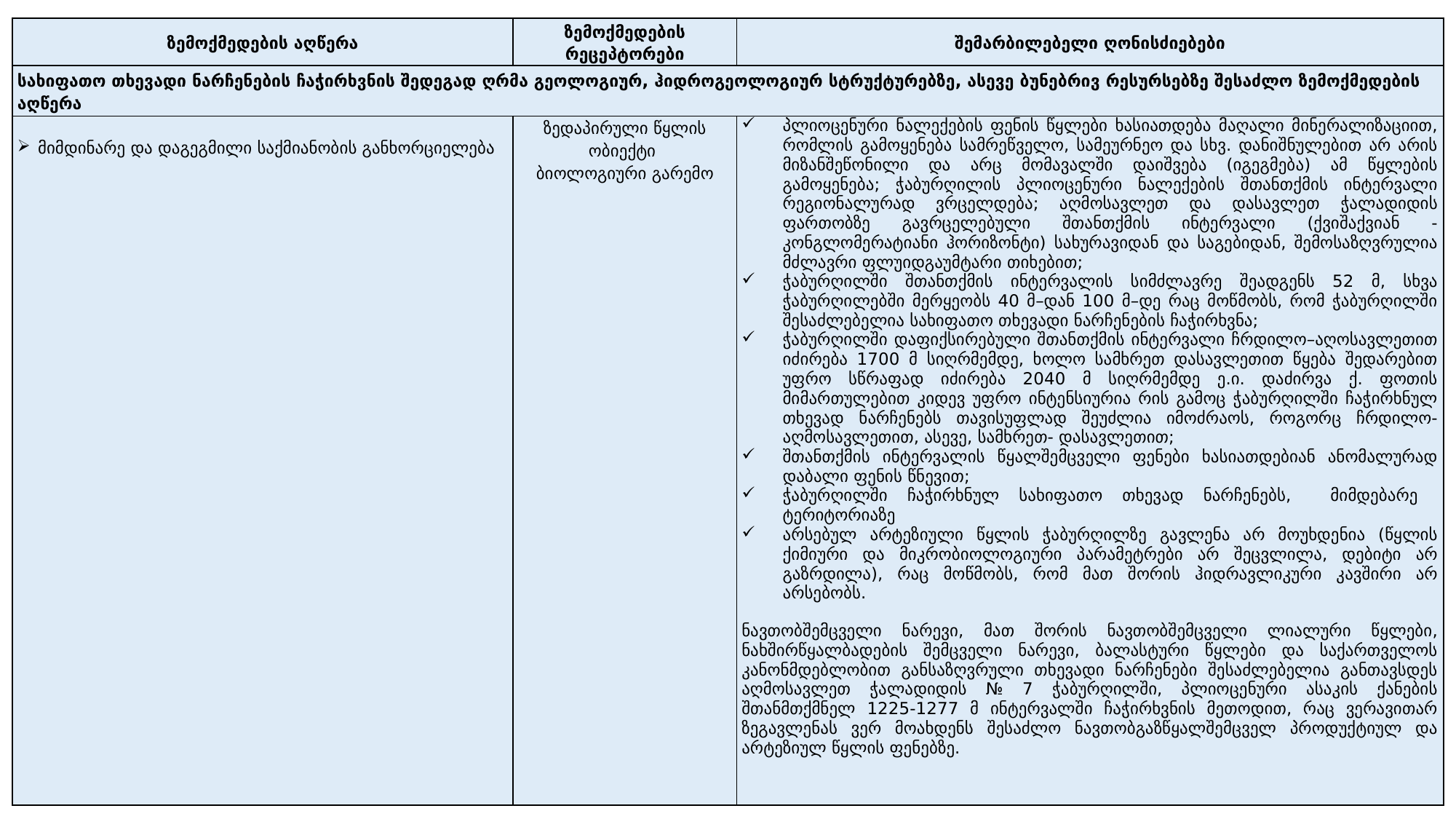

| ზემოქმედების აღწერა | ზემოქმედების რეცეპტორები | შემარბილებელი ღონისძიებები |
| --- | --- | --- |
| სახიფათო თხევადი ნარჩენების ჩაჭირხვნის შედეგად ღრმა გეოლოგიურ, ჰიდროგეოლოგიურ სტრუქტურებზე, ასევე ბუნებრივ რესურსებზე შესაძლო ზემოქმედების აღწერა |  |  |
| მიმდინარე და დაგეგმილი საქმიანობის განხორციელება | ზედაპირული წყლის ობიექტი ბიოლოგიური გარემო | პლიოცენური ნალექების ფენის წყლები ხასიათდება მაღალი მინერალიზაციით, რომლის გამოყენება სამრეწველო, სამეურნეო და სხვ. დანიშნულებით არ არის მიზანშეწონილი და არც მომავალში დაიშვება (იგეგმება) ამ წყლების გამოყენება; ჭაბურღილის პლიოცენური ნალექების შთანთქმის ინტერვალი რეგიონალურად ვრცელდება; აღმოსავლეთ და დასავლეთ ჭალადიდის ფართობზე გავრცელებული შთანთქმის ინტერვალი (ქვიშაქვიან - კონგლომერატიანი ჰორიზონტი) სახურავიდან და საგებიდან, შემოსაზღვრულია მძლავრი ფლუიდგაუმტარი თიხებით; ჭაბურღილში შთანთქმის ინტერვალის სიმძლავრე შეადგენს 52 მ, სხვა ჭაბურღილებში მერყეობს 40 მ–დან 100 მ–დე რაც მოწმობს, რომ ჭაბურღილში შესაძლებელია სახიფათო თხევადი ნარჩენების ჩაჭირხვნა; ჭაბურღილში დაფიქსირებული შთანთქმის ინტერვალი ჩრდილო–აღოსავლეთით იძირება 1700 მ სიღრმემდე, ხოლო სამხრეთ დასავლეთით წყება შედარებით უფრო სწრაფად იძირება 2040 მ სიღრმემდე ე.ი. დაძირვა ქ. ფოთის მიმართულებით კიდევ უფრო ინტენსიურია რის გამოც ჭაბურღილში ჩაჭირხნულ თხევად ნარჩენებს თავისუფლად შეუძლია იმოძრაოს, როგორც ჩრდილო-აღმოსავლეთით, ასევე, სამხრეთ- დასავლეთით; შთანთქმის ინტერვალის წყალშემცველი ფენები ხასიათდებიან ანომალურად დაბალი ფენის წნევით; ჭაბურღილში ჩაჭირხნულ სახიფათო თხევად ნარჩენებს, მიმდებარე ტერიტორიაზე არსებულ არტეზიული წყლის ჭაბურღილზე გავლენა არ მოუხდენია (წყლის ქიმიური და მიკრობიოლოგიური პარამეტრები არ შეცვლილა, დებიტი არ გაზრდილა), რაც მოწმობს, რომ მათ შორის ჰიდრავლიკური კავშირი არ არსებობს. ნავთობშემცველი ნარევი, მათ შორის ნავთობშემცველი ლიალური წყლები, ნახშირწყალბადების შემცველი ნარევი, ბალასტური წყლები და საქართველოს კანონმდებლობით განსაზღვრული თხევადი ნარჩენები შესაძლებელია განთავსდეს აღმოსავლეთ ჭალადიდის № 7 ჭაბურღილში, პლიოცენური ასაკის ქანების შთანმთქმნელ 1225-1277 მ ინტერვალში ჩაჭირხვნის მეთოდით, რაც ვერავითარ ზეგავლენას ვერ მოახდენს შესაძლო ნავთობგაზწყალშემცველ პროდუქტიულ და არტეზიულ წყლის ფენებზე. |
#